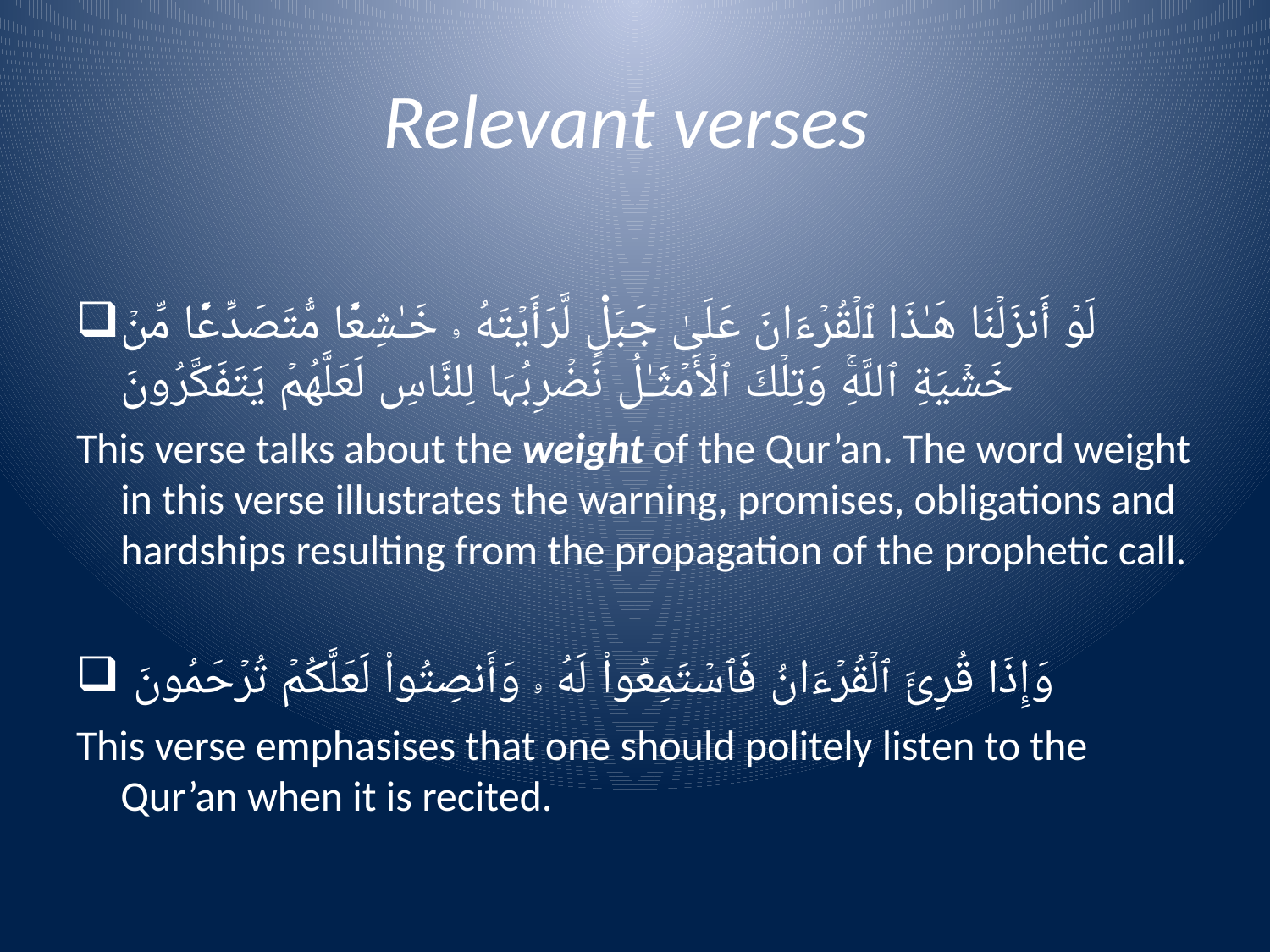

# Relevant verses

لَوۡ أَنزَلۡنَا هَـٰذَا ٱلۡقُرۡءَانَ عَلَىٰ جَبَلٍ۬ لَّرَأَيۡتَهُ ۥ خَـٰشِعً۬ا مُّتَصَدِّعً۬ا مِّنۡ خَشۡيَةِ ٱللَّهِ‌ۚ وَتِلۡكَ ٱلۡأَمۡثَـٰلُ نَضۡرِبُہَا لِلنَّاسِ لَعَلَّهُمۡ يَتَفَكَّرُونَ
This verse talks about the weight of the Qur’an. The word weight in this verse illustrates the warning, promises, obligations and hardships resulting from the propagation of the prophetic call.

 وَإِذَا قُرِئَ ٱلۡقُرۡءَانُ فَٱسۡتَمِعُواْ لَهُ ۥ وَأَنصِتُواْ لَعَلَّكُمۡ تُرۡحَمُونَ
This verse emphasises that one should politely listen to the Qur’an when it is recited.